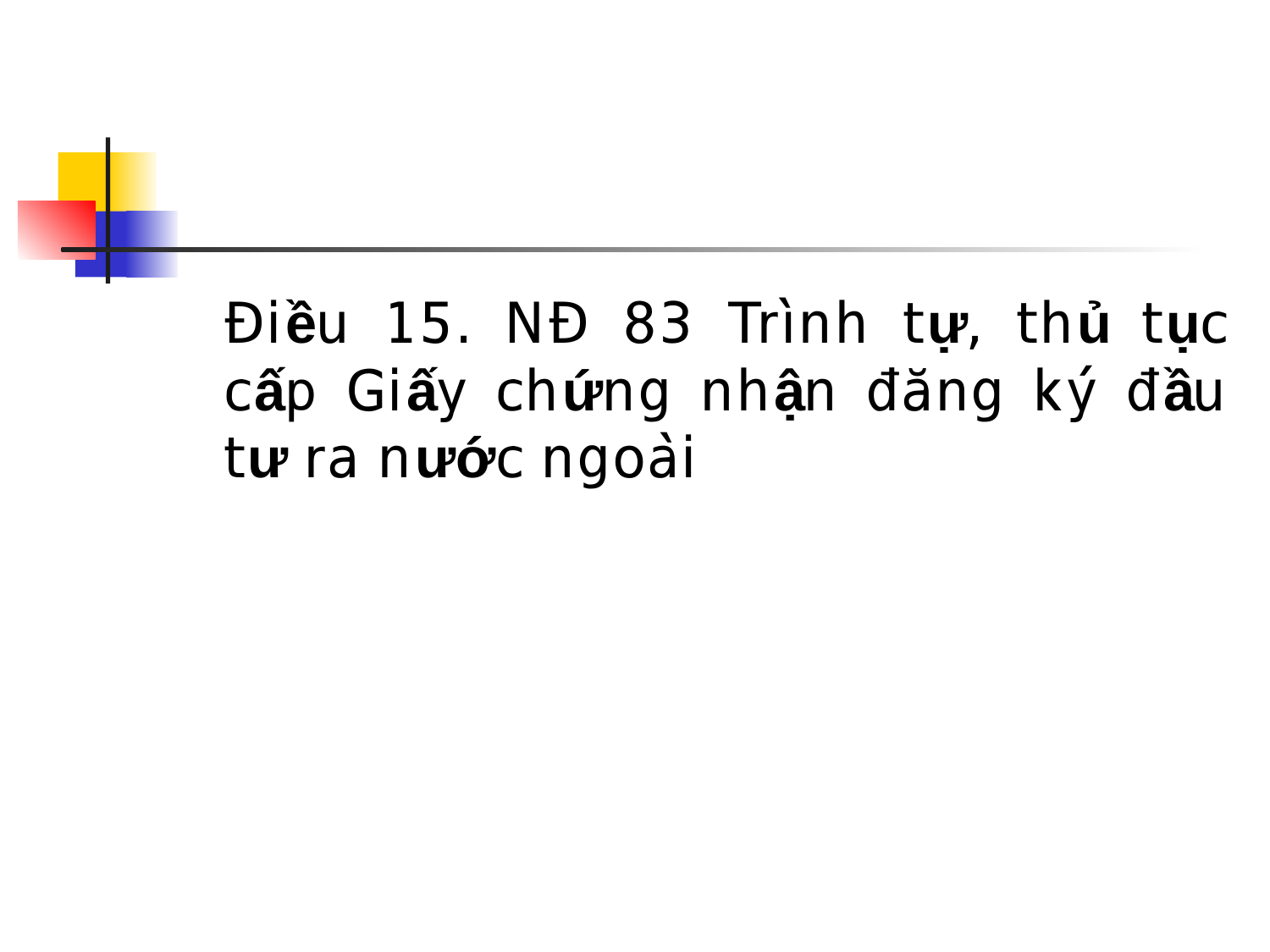

#
	Điều 15. NĐ 83 Trình tự, thủ tục cấp Giấy chứng nhận đăng ký đầu tư ra nước ngoài